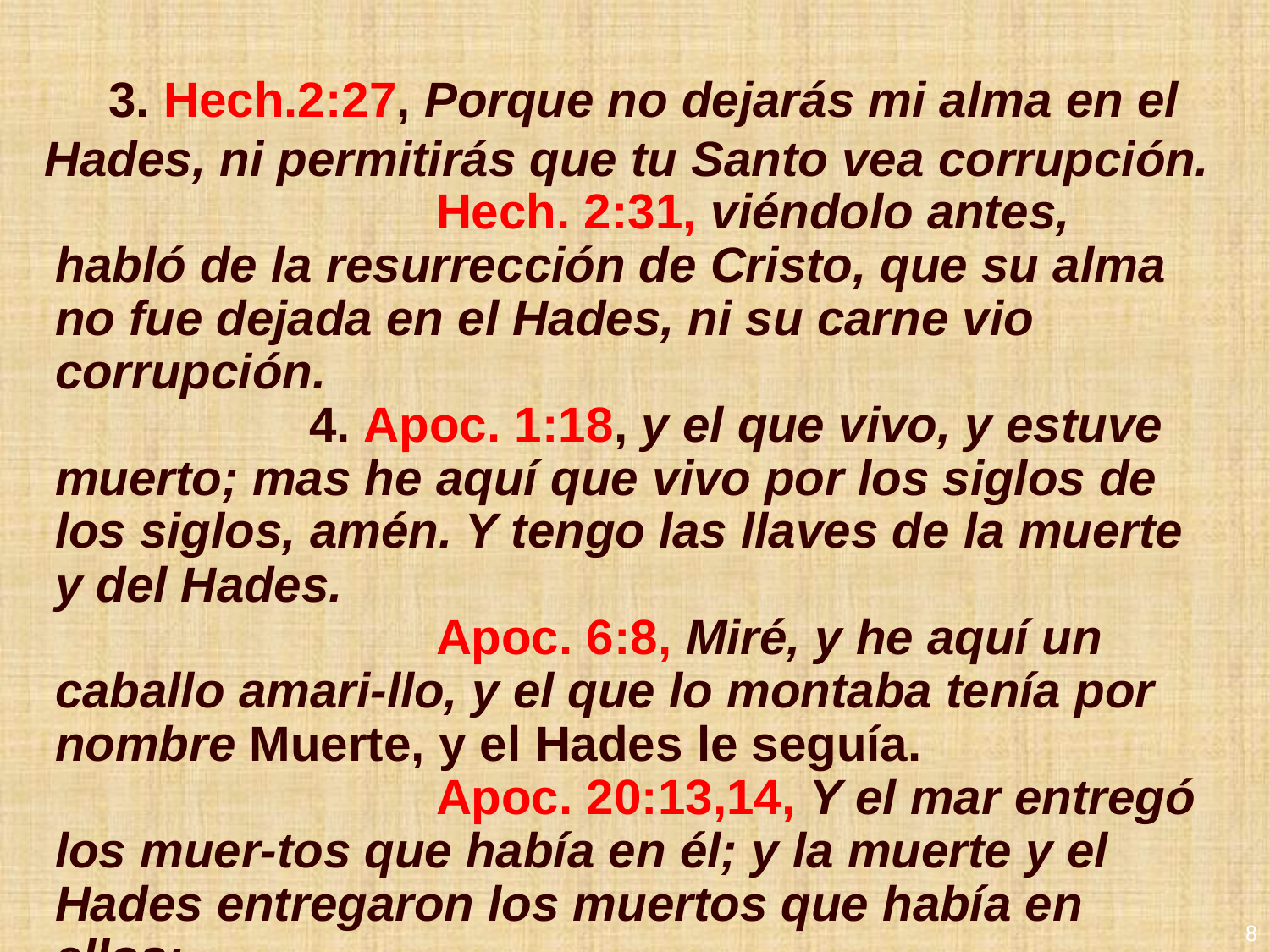

# 3. Hech.2:27, Porque no dejarás mi alma en el Hades, ni permitirás que tu Santo vea corrupción.
			Hech. 2:31, viéndolo antes, habló de la resurrección de Cristo, que su alma no fue dejada en el Hades, ni su carne vio corrupción.
		4. Apoc. 1:18, y el que vivo, y estuve muerto; mas he aquí que vivo por los siglos de los siglos, amén. Y tengo las llaves de la muerte y del Hades.
			Apoc. 6:8, Miré, y he aquí un caballo amari-llo, y el que lo montaba tenía por nombre Muerte, y el Hades le seguía.
			Apoc. 20:13,14, Y el mar entregó los muer-tos que había en él; y la muerte y el Hades entregaron los muertos que había en ellos; ....
8